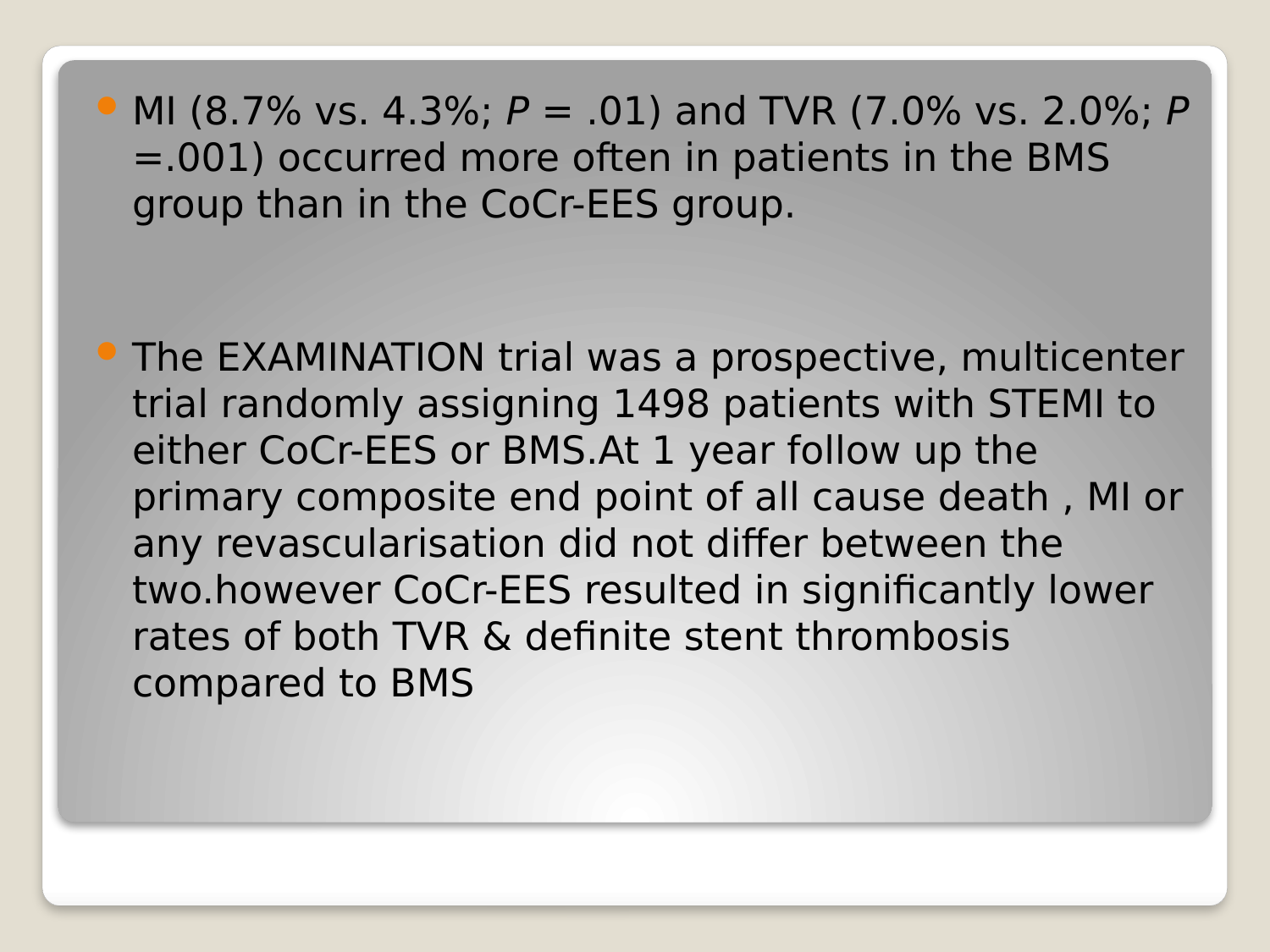

MI (8.7% vs. 4.3%; P = .01) and TVR (7.0% vs. 2.0%; P =.001) occurred more often in patients in the BMS group than in the CoCr-EES group.

The EXAMINATION trial was a prospective, multicenter trial randomly assigning 1498 patients with STEMI to either CoCr-EES or BMS.At 1 year follow up the primary composite end point of all cause death , MI or any revascularisation did not differ between the two.however CoCr-EES resulted in significantly lower rates of both TVR & definite stent thrombosis compared to BMS

#